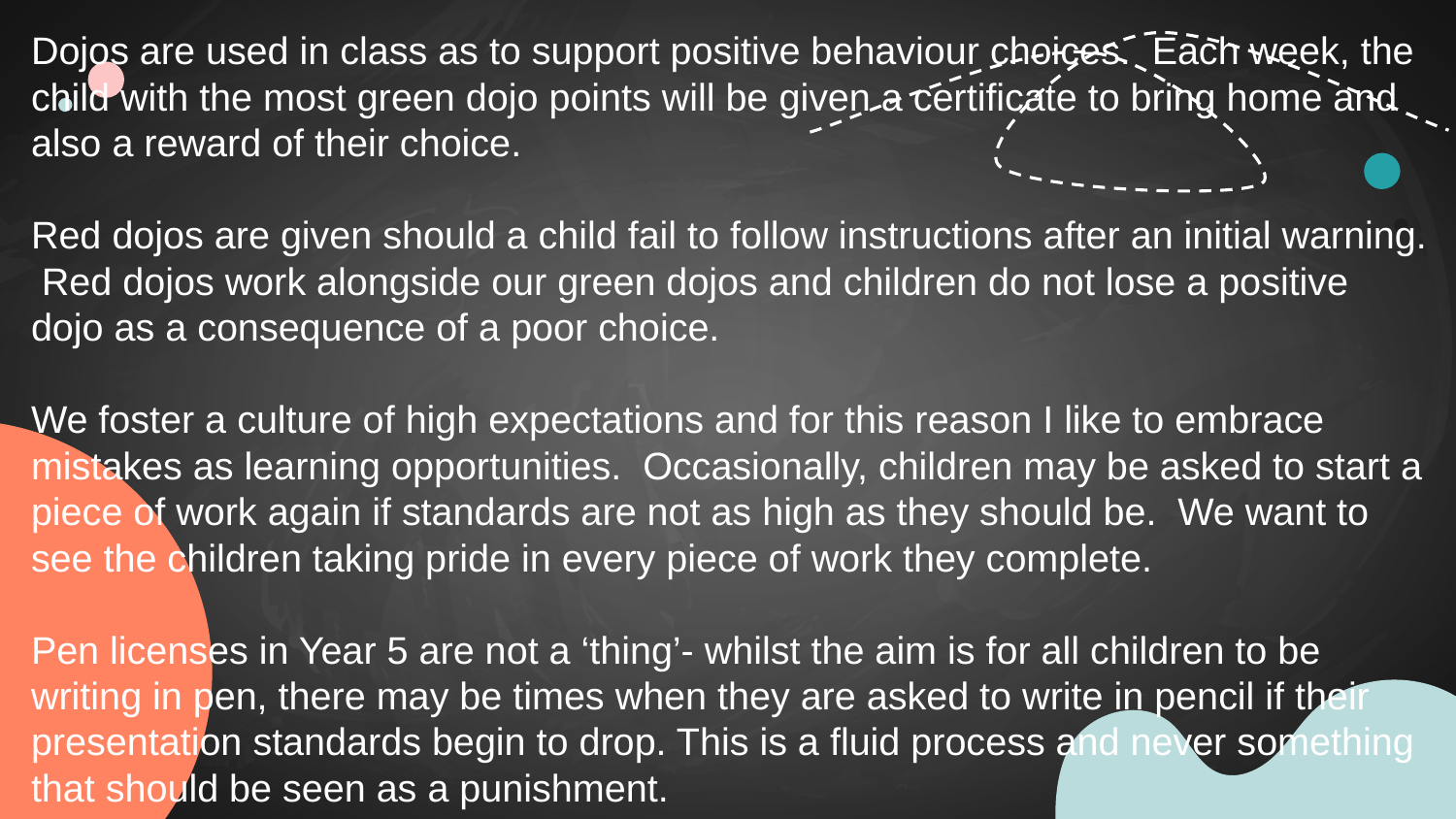

Dojos are used in class as to support positive behaviour choices.  Each week, the child with the most green dojo points will be given a certificate to bring home and also a reward of their choice.

Red dojos are given should a child fail to follow instructions after an initial warning.  Red dojos work alongside our green dojos and children do not lose a positive dojo as a consequence of a poor choice.

We foster a culture of high expectations and for this reason I like to embrace mistakes as learning opportunities.  Occasionally, children may be asked to start a piece of work again if standards are not as high as they should be.  We want to see the children taking pride in every piece of work they complete.

Pen licenses in Year 5 are not a ‘thing’- whilst the aim is for all children to be writing in pen, there may be times when they are asked to write in pencil if their presentation standards begin to drop. This is a fluid process and never something that should be seen as a punishment.